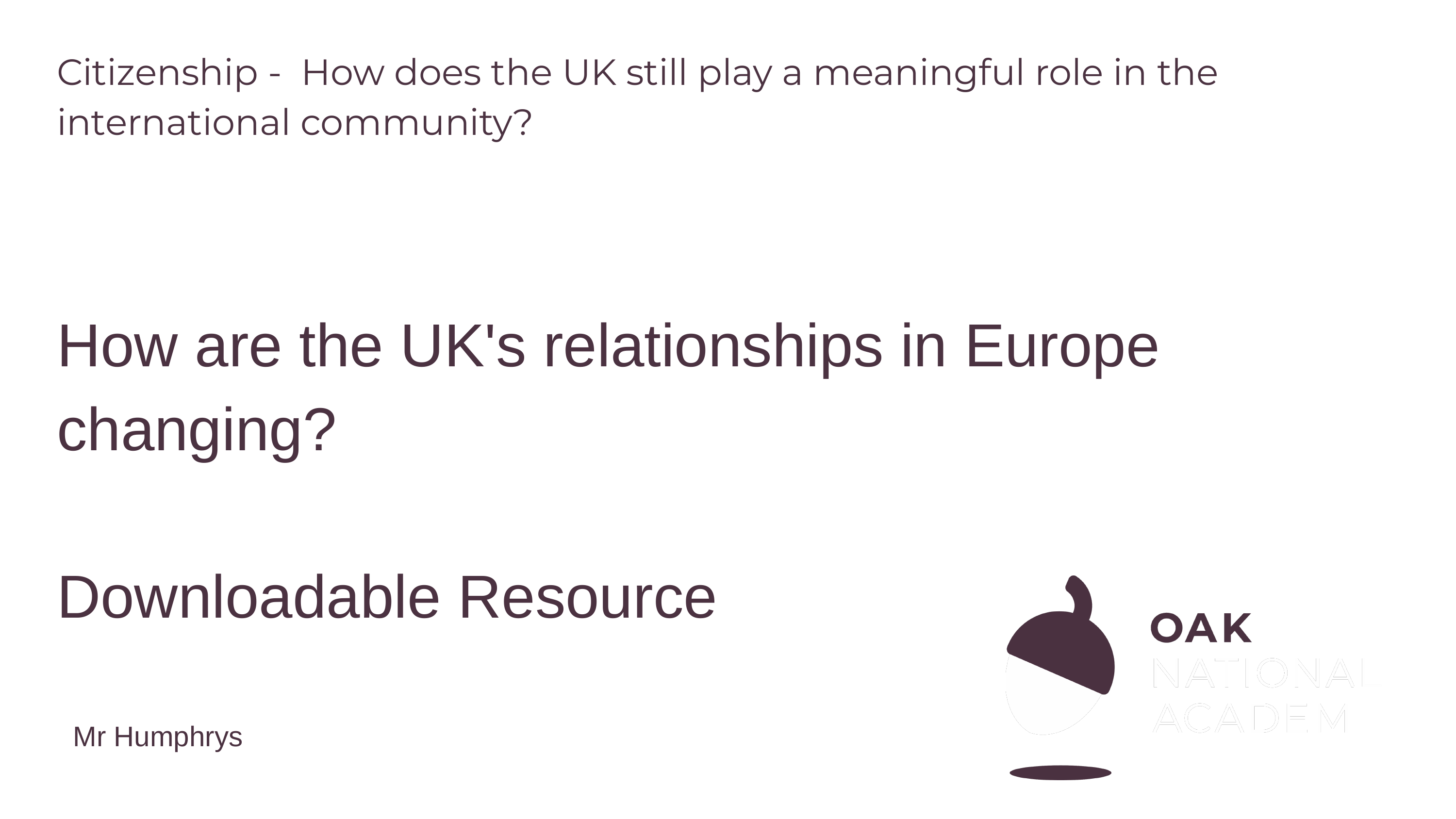

Citizenship -  How does the UK still play a meaningful role in the international community?
# How are the UK's relationships in Europe changing?

Downloadable Resource
Mr Humphrys